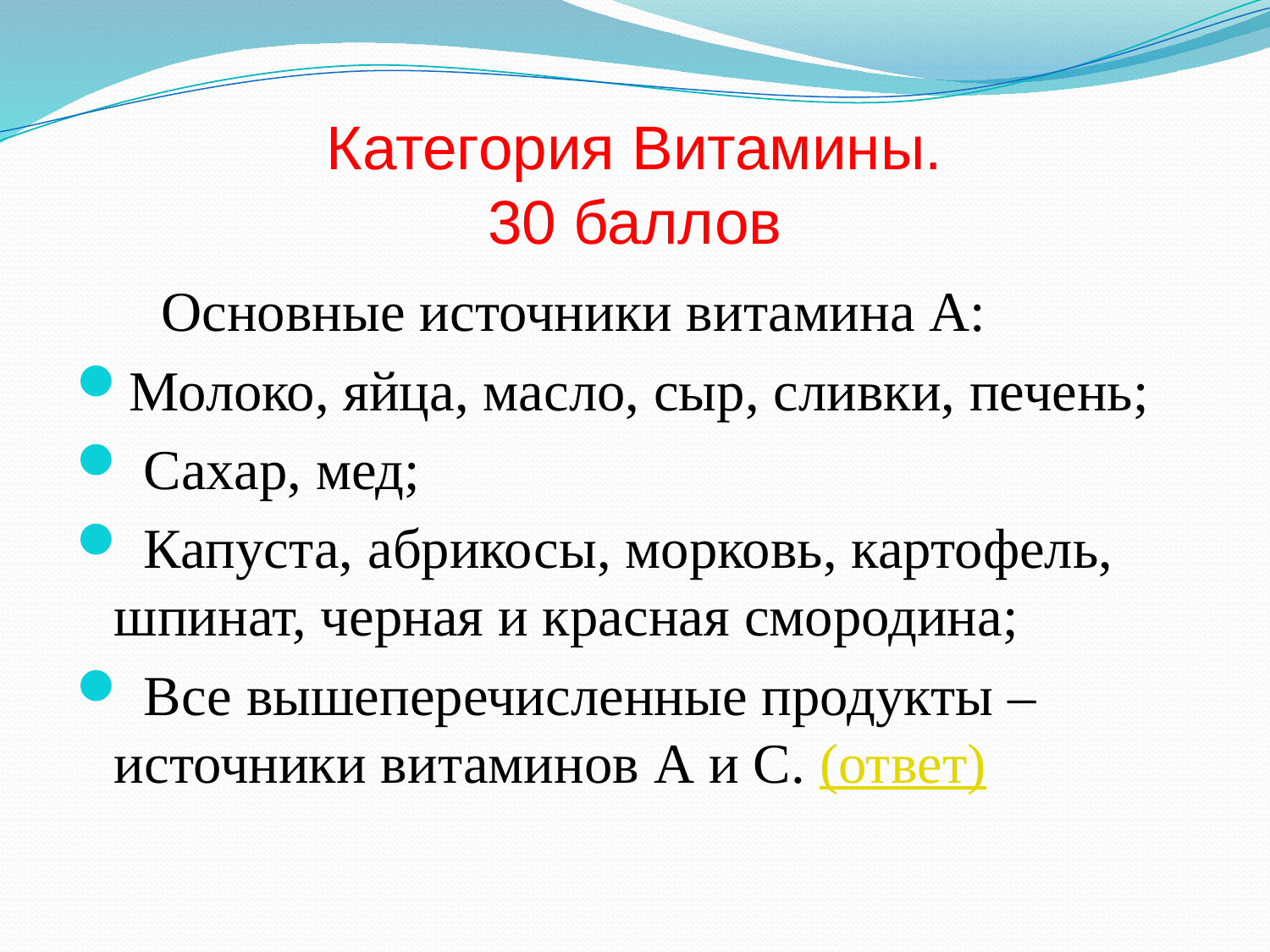

# Категория Витамины. 30 баллов
      Основные источники витамина А:
Молоко, яйца, масло, сыр, сливки, печень;
 Сахар, мед;
 Капуста, абрикосы, морковь, картофель, шпинат, черная и красная смородина;
 Все вышеперечисленные продукты – источники витаминов А и С. (ответ)